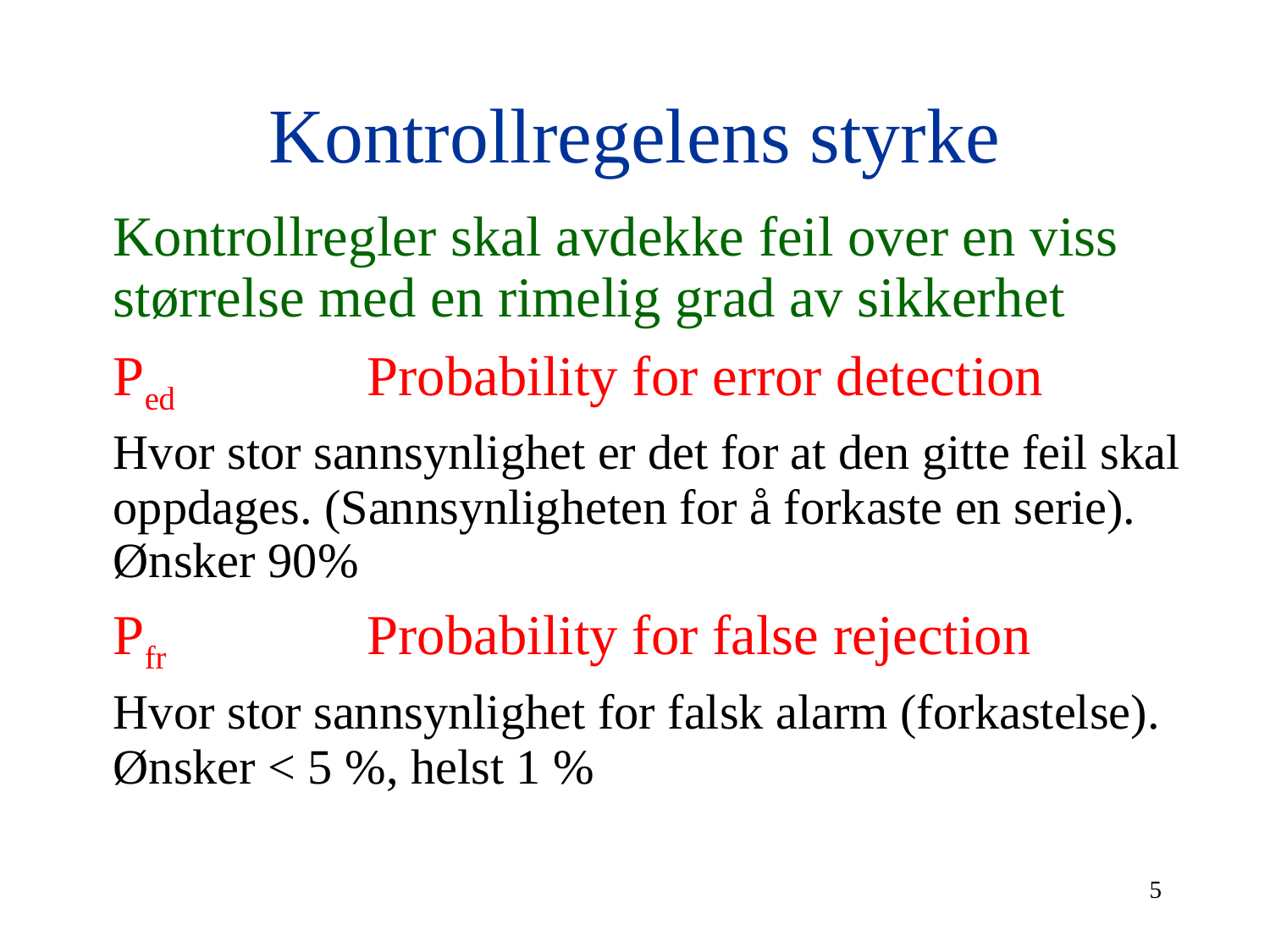

# Kontrollregelens styrke
	Kontrollregler skal avdekke feil over en viss størrelse med en rimelig grad av sikkerhet
	Ped		Probability for error detection
	Hvor stor sannsynlighet er det for at den gitte feil skal oppdages. (Sannsynligheten for å forkaste en serie). Ønsker 90%
	Pfr		Probability for false rejection
	Hvor stor sannsynlighet for falsk alarm (forkastelse). Ønsker < 5 %, helst 1 %
5